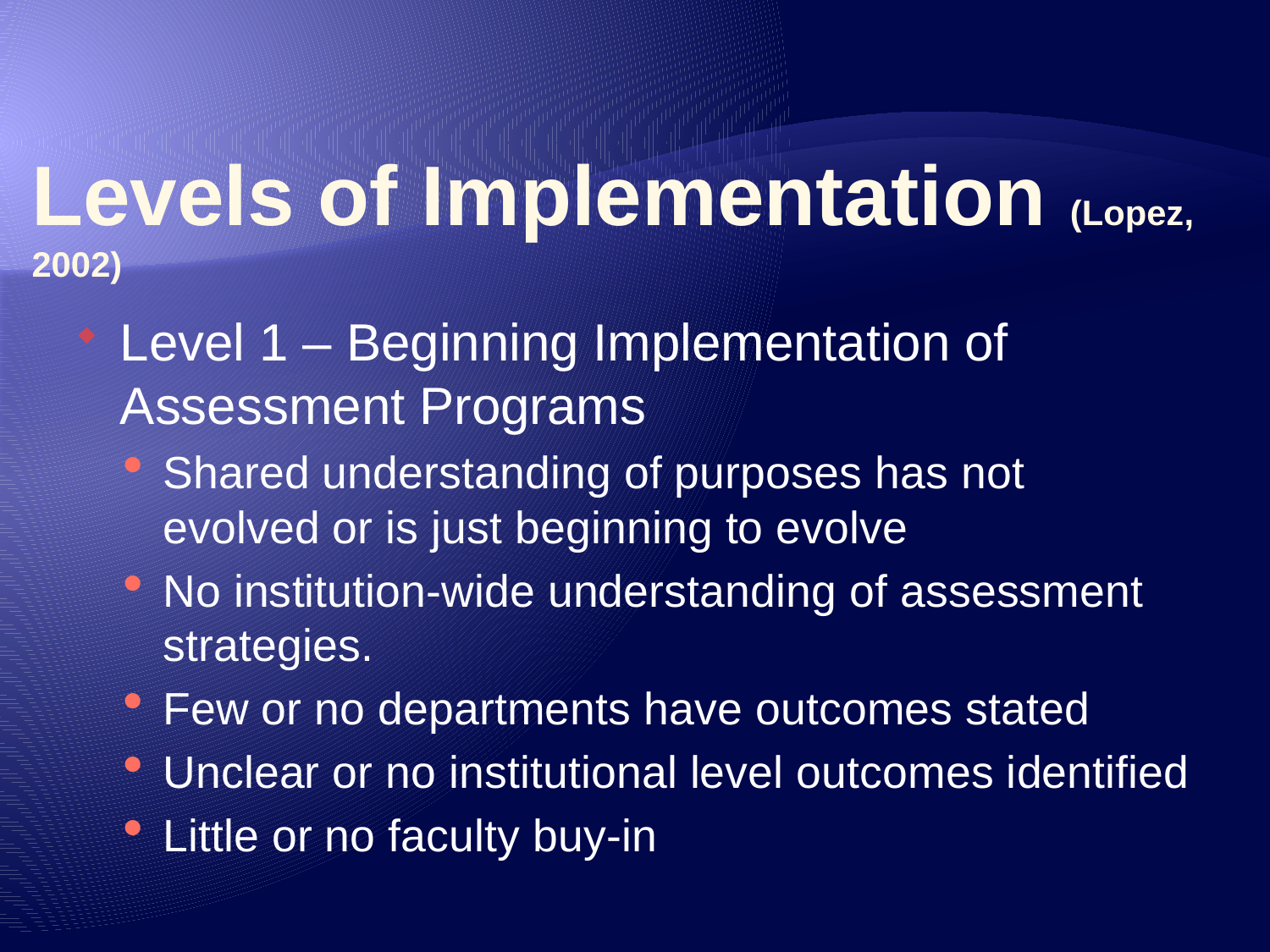

# Levels of Implementation (Lopez, 2002)
Level 1 – Beginning Implementation of Assessment Programs
Shared understanding of purposes has not evolved or is just beginning to evolve
No institution-wide understanding of assessment strategies.
Few or no departments have outcomes stated
Unclear or no institutional level outcomes identified
Little or no faculty buy-in